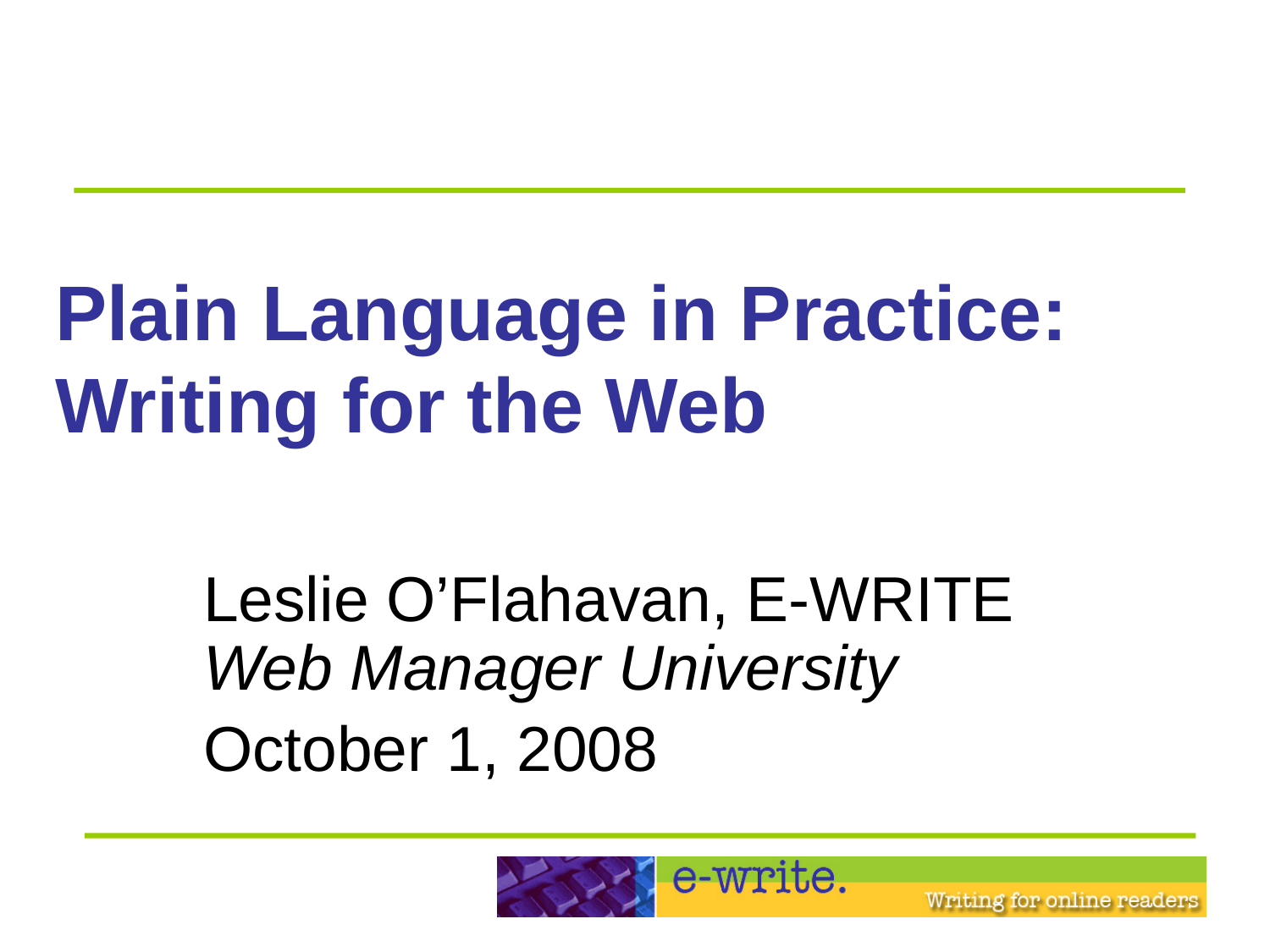

# Plain Language in Practice:  Writing for the Web
Leslie O’Flahavan, E-WRITE Web Manager University
October 1, 2008